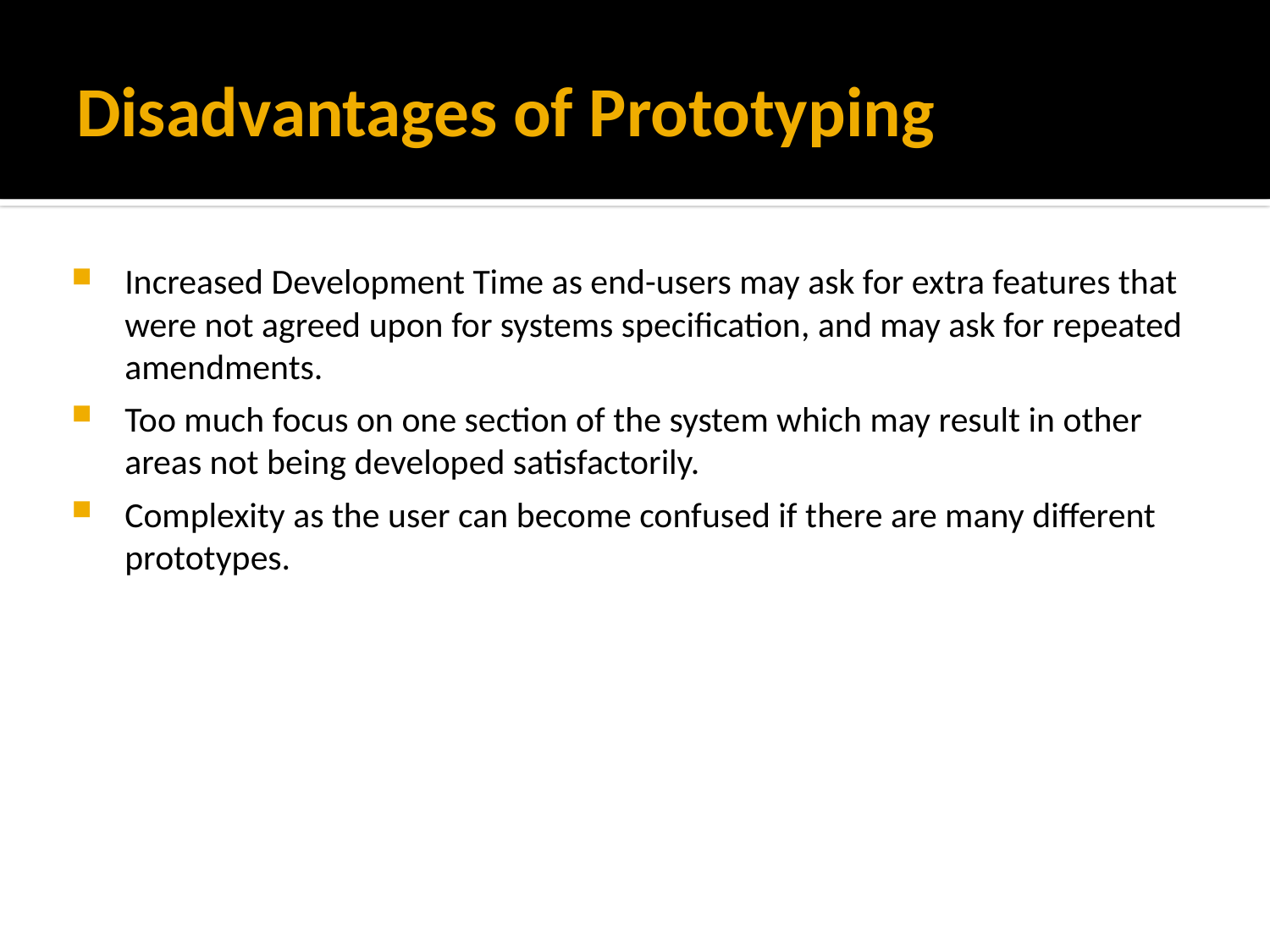

# Disadvantages of Prototyping
Increased Development Time as end-users may ask for extra features that were not agreed upon for systems specification, and may ask for repeated amendments.
Too much focus on one section of the system which may result in other areas not being developed satisfactorily.
Complexity as the user can become confused if there are many different prototypes.